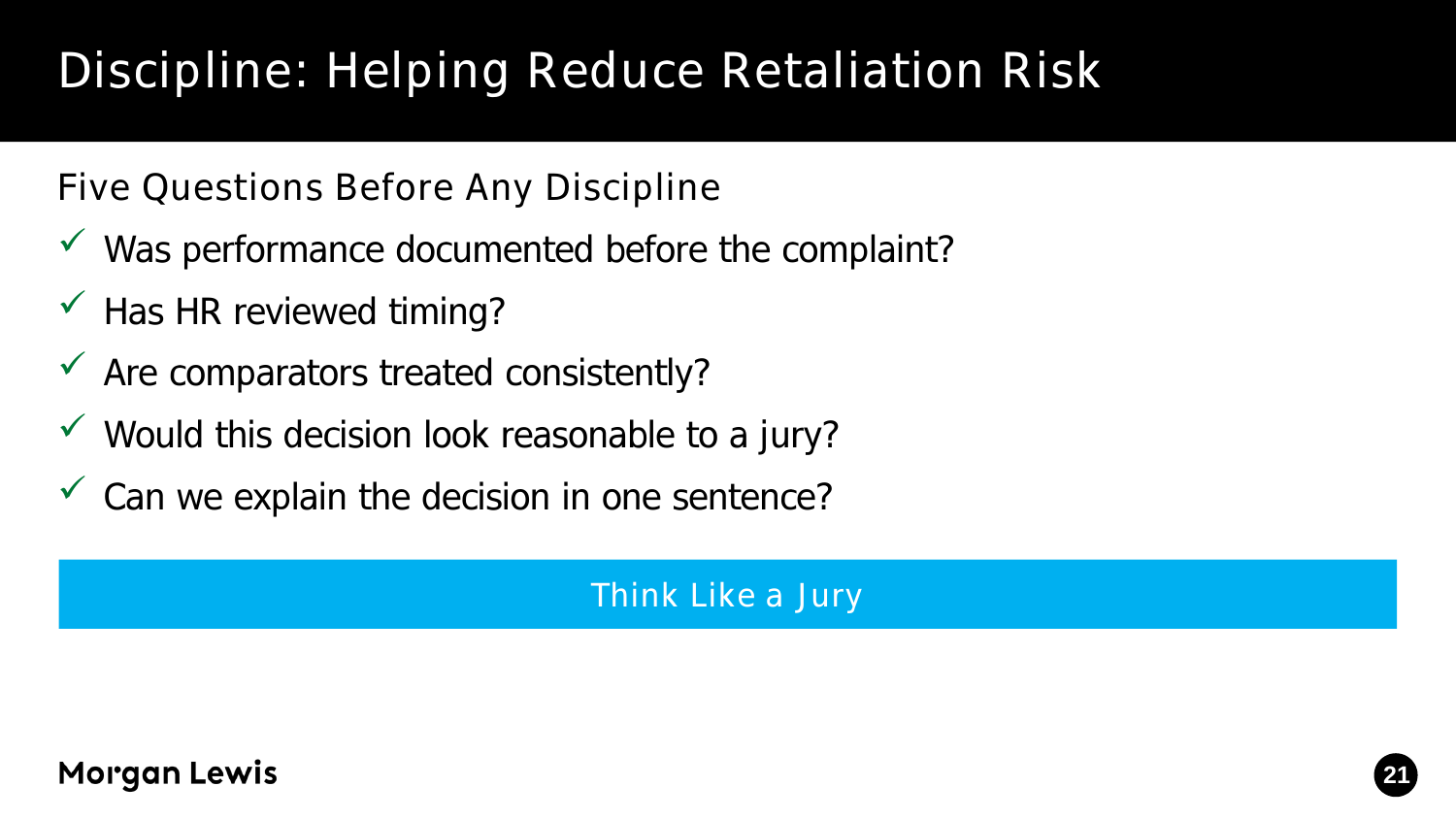

# Discipline: Helping Reduce Retaliation Risk
Five Questions Before Any Discipline
Was performance documented before the complaint?
Has HR reviewed timing?
Are comparators treated consistently?
Would this decision look reasonable to a jury?
Can we explain the decision in one sentence?
Think Like a Jury
21